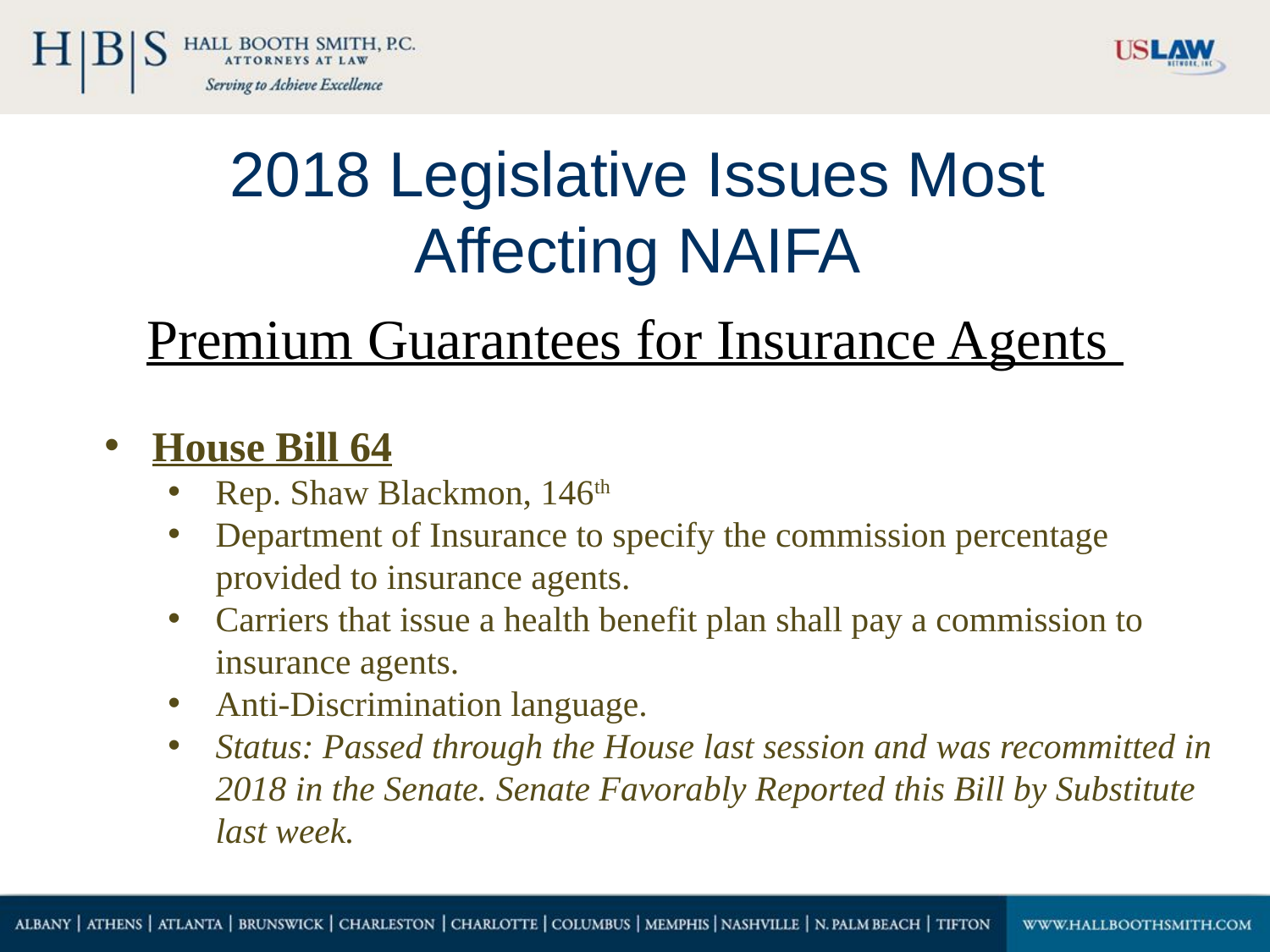

# 2018 Legislative Issues Most Affecting NAIFA
Premium Guarantees for Insurance Agents
House Bill 64
Rep. Shaw Blackmon, 146th
Department of Insurance to specify the commission percentage provided to insurance agents.
Carriers that issue a health benefit plan shall pay a commission to insurance agents.
Anti-Discrimination language.
Status: Passed through the House last session and was recommitted in 2018 in the Senate. Senate Favorably Reported this Bill by Substitute last week.